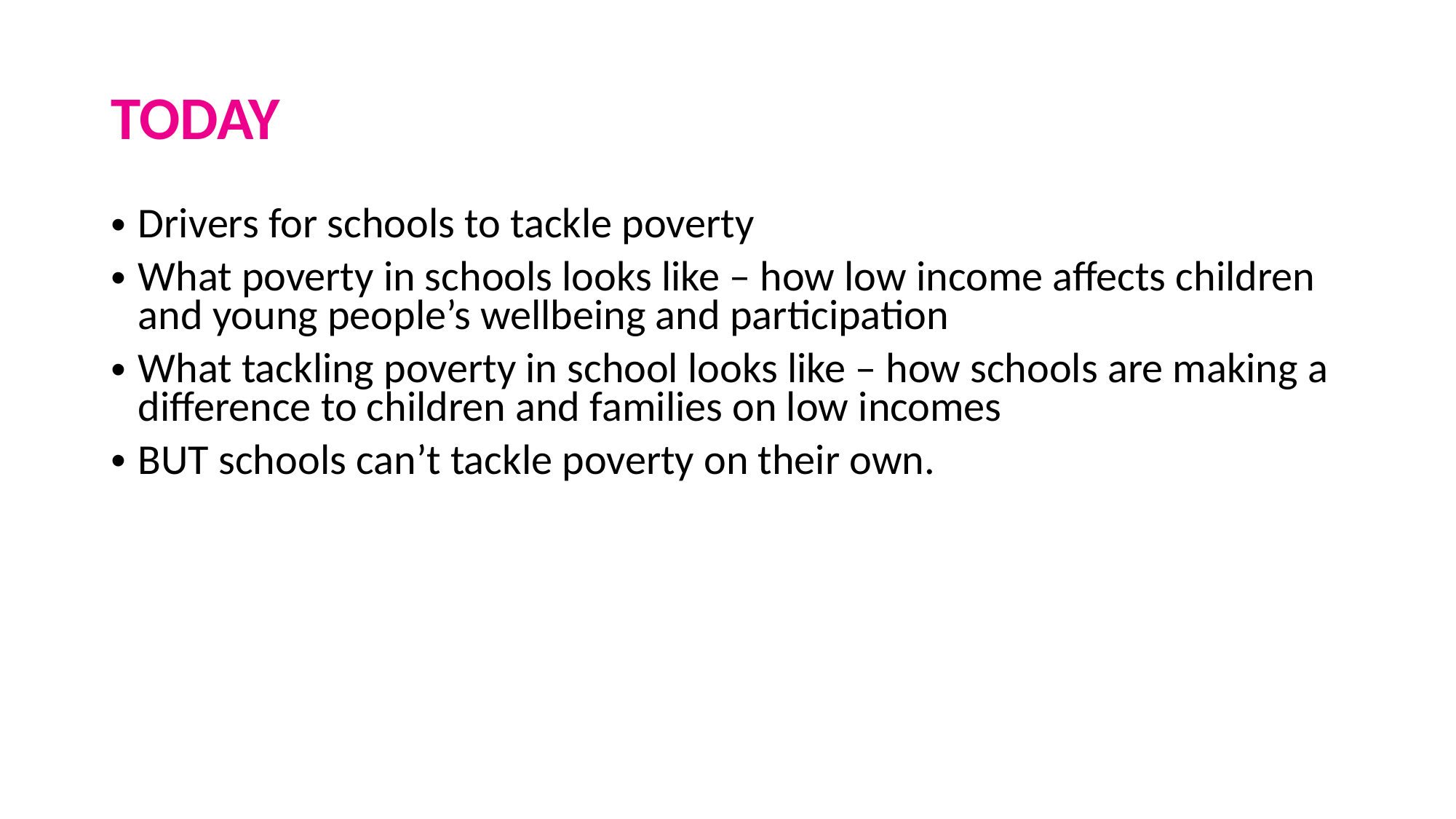

# TODAY
Drivers for schools to tackle poverty
What poverty in schools looks like – how low income affects children and young people’s wellbeing and participation
What tackling poverty in school looks like – how schools are making a difference to children and families on low incomes
BUT schools can’t tackle poverty on their own.